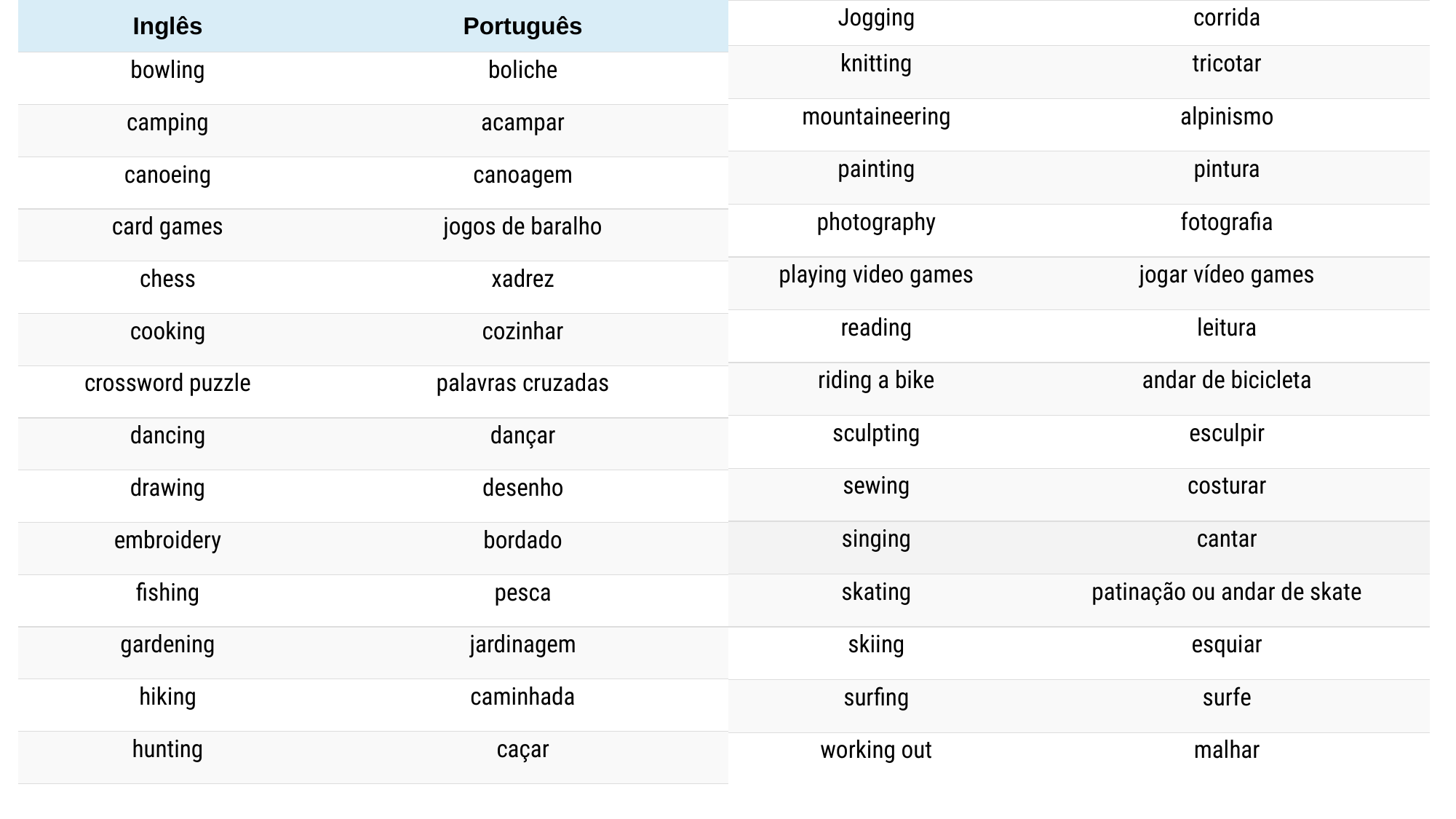

| Inglês | Português |
| --- | --- |
| bowling | boliche |
| camping | acampar |
| canoeing | canoagem |
| card games | jogos de baralho |
| chess | xadrez |
| cooking | cozinhar |
| crossword puzzle | palavras cruzadas |
| dancing | dançar |
| drawing | desenho |
| embroidery | bordado |
| fishing | pesca |
| gardening | jardinagem |
| hiking | caminhada |
| hunting | caçar |
| Jogging | corrida |
| --- | --- |
| knitting | tricotar |
| mountaineering | alpinismo |
| painting | pintura |
| photography | fotografia |
| playing video games | jogar vídeo games |
| reading | leitura |
| riding a bike | andar de bicicleta |
| sculpting | esculpir |
| sewing | costurar |
| singing | cantar |
| skating | patinação ou andar de skate |
| skiing | esquiar |
| surfing | surfe |
| working out | malhar |